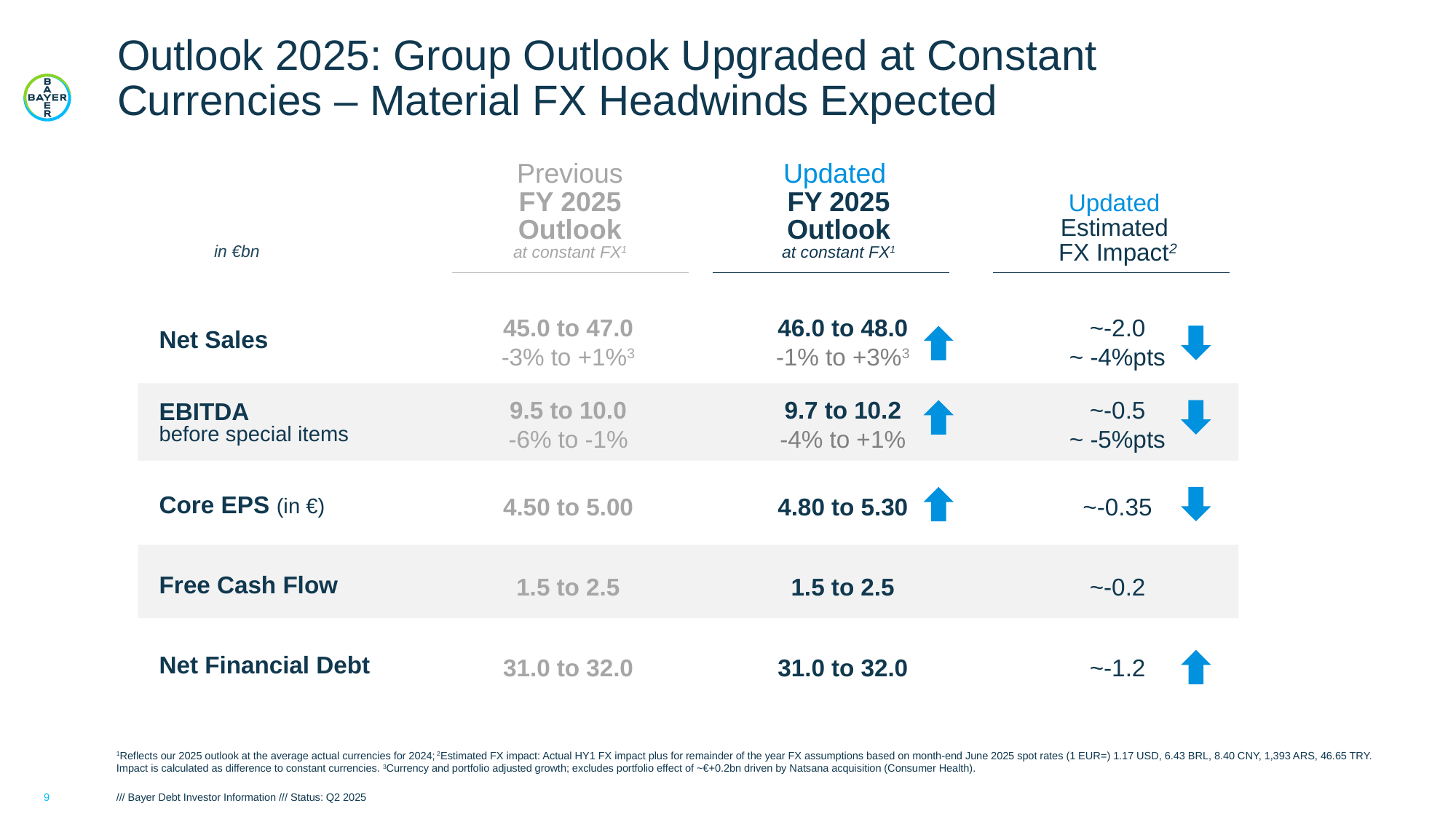

# Outlook 2025: Group Outlook Upgraded at Constant Currencies – Material FX Headwinds Expected
Previous
FY 2025
Outlook
at constant FX1
Updated
FY 2025
Outlook
at constant FX1
|  |  |  |  |
| --- | --- | --- | --- |
| Net Sales | 45.0 to 47.0 -3% to +1%3 | 46.0 to 48.0 -1% to +3%3 | ~-2.0 ~ -4%pts |
| EBITDA before special items | 9.5 to 10.0 -6% to -1% | 9.7 to 10.2 -4% to +1% | ~-0.5 ~ -5%pts |
| Core EPS (in €) | 4.50 to 5.00 | 4.80 to 5.30 | ~-0.35 |
| Free Cash Flow | 1.5 to 2.5 | 1.5 to 2.5 | ~-0.2 |
| Net Financial Debt | 31.0 to 32.0 | 31.0 to 32.0 | ~-1.2 |
Updated
Estimated
FX Impact2
in €bn

1Reflects our 2025 outlook at the average actual currencies for 2024; 2Estimated FX impact: Actual HY1 FX impact plus for remainder of the year FX assumptions based on month-end June 2025 spot rates (1 EUR=) 1.17 USD, 6.43 BRL, 8.40 CNY, 1,393 ARS, 46.65 TRY. Impact is calculated as difference to constant currencies. 3Currency and portfolio adjusted growth; excludes portfolio effect of ~€+0.2bn driven by Natsana acquisition (Consumer Health).
9
/// Bayer Debt Investor Information /// Status: Q2 2025